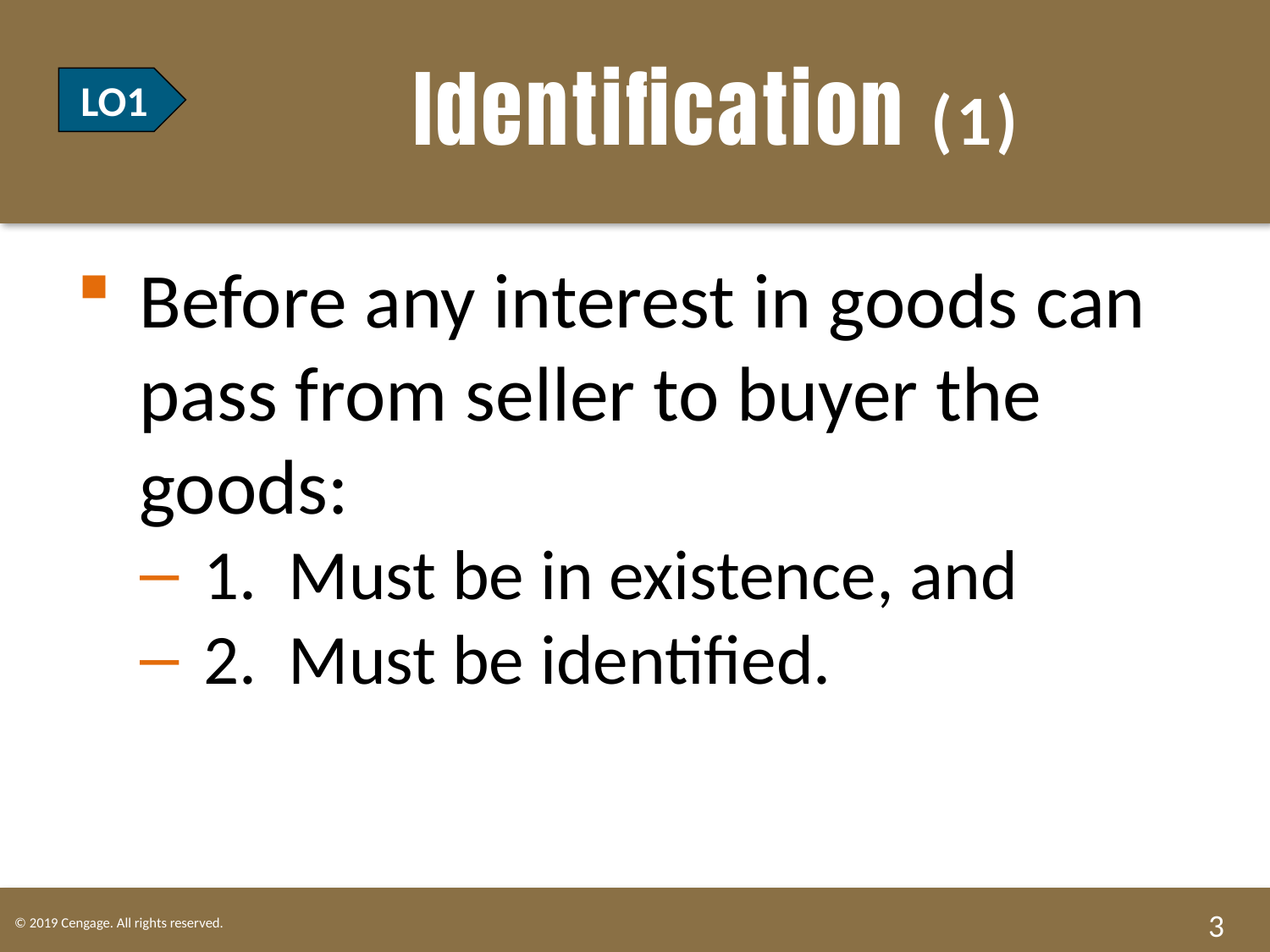

# LO1            Identification (1)
LO1
Before any interest in goods can pass from seller to buyer the goods:
1.  Must be in existence, and
2.  Must be identified.